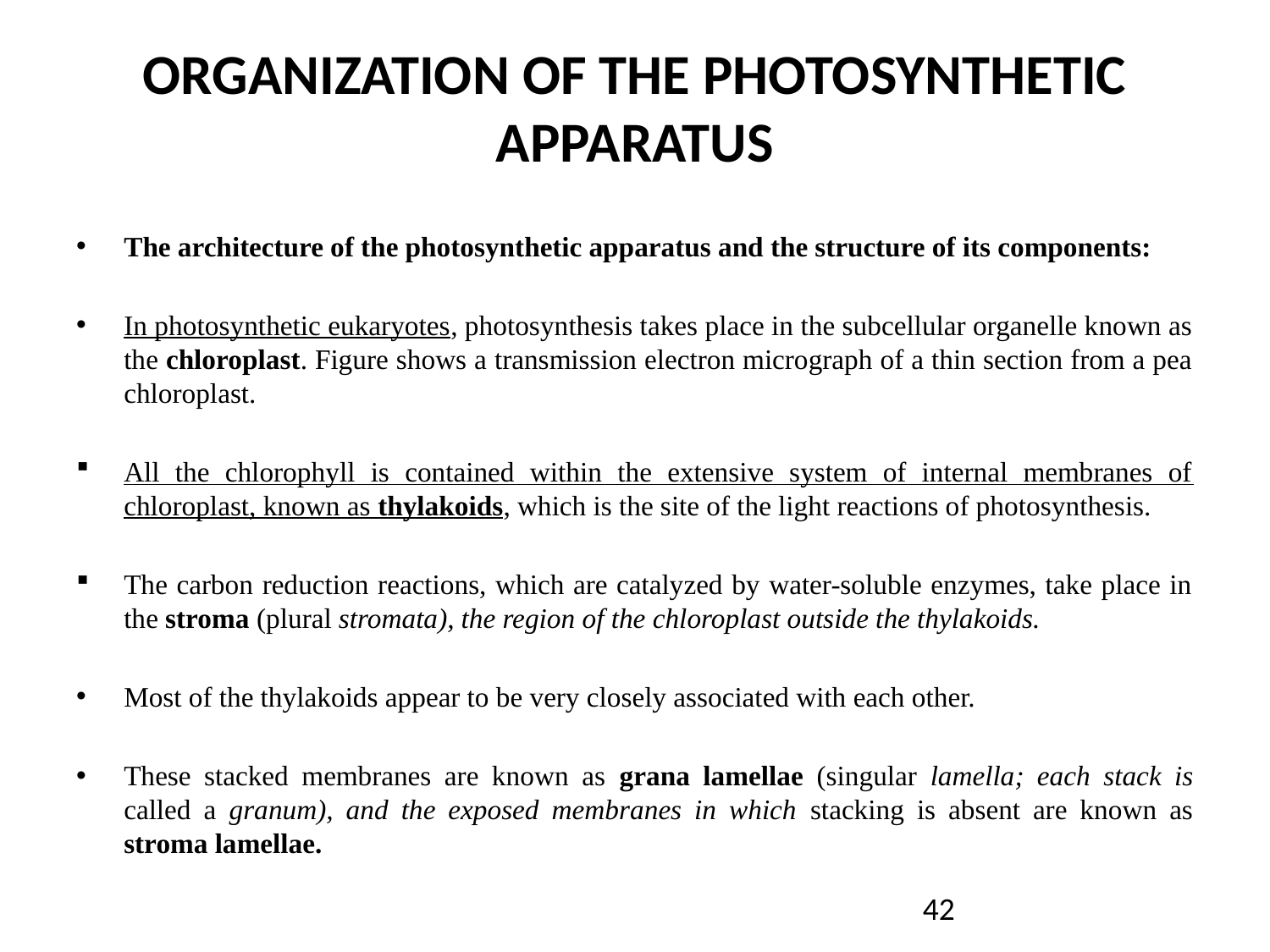

ORGANIZATION OF THE PHOTOSYNTHETIC APPARATUS
The architecture of the photosynthetic apparatus and the structure of its components:

In photosynthetic eukaryotes, photosynthesis takes place in the subcellular organelle known as the chloroplast. Figure shows a transmission electron micrograph of a thin section from a pea chloroplast.

All the chlorophyll is contained within the extensive system of internal membranes of chloroplast, known as thylakoids, which is the site of the light reactions of photosynthesis.

The carbon reduction reactions, which are catalyzed by water-soluble enzymes, take place in the stroma (plural stromata), the region of the chloroplast outside the thylakoids.

Most of the thylakoids appear to be very closely associated with each other.

These stacked membranes are known as grana lamellae (singular lamella; each stack is called a granum), and the exposed membranes in which stacking is absent are known as stroma lamellae.
42